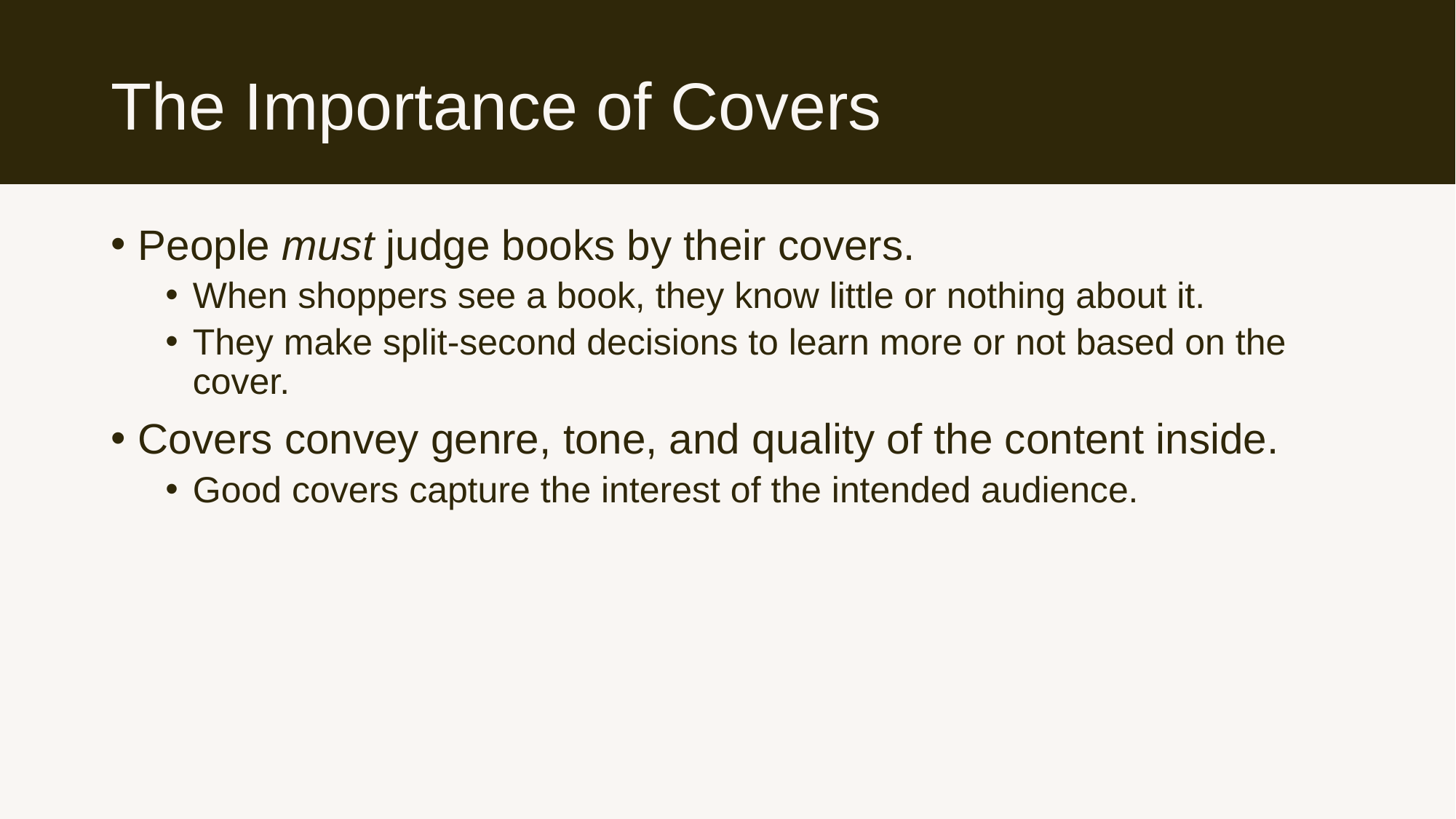

# The Importance of Covers
People must judge books by their covers.
When shoppers see a book, they know little or nothing about it.
They make split-second decisions to learn more or not based on the cover.
Covers convey genre, tone, and quality of the content inside.
Good covers capture the interest of the intended audience.